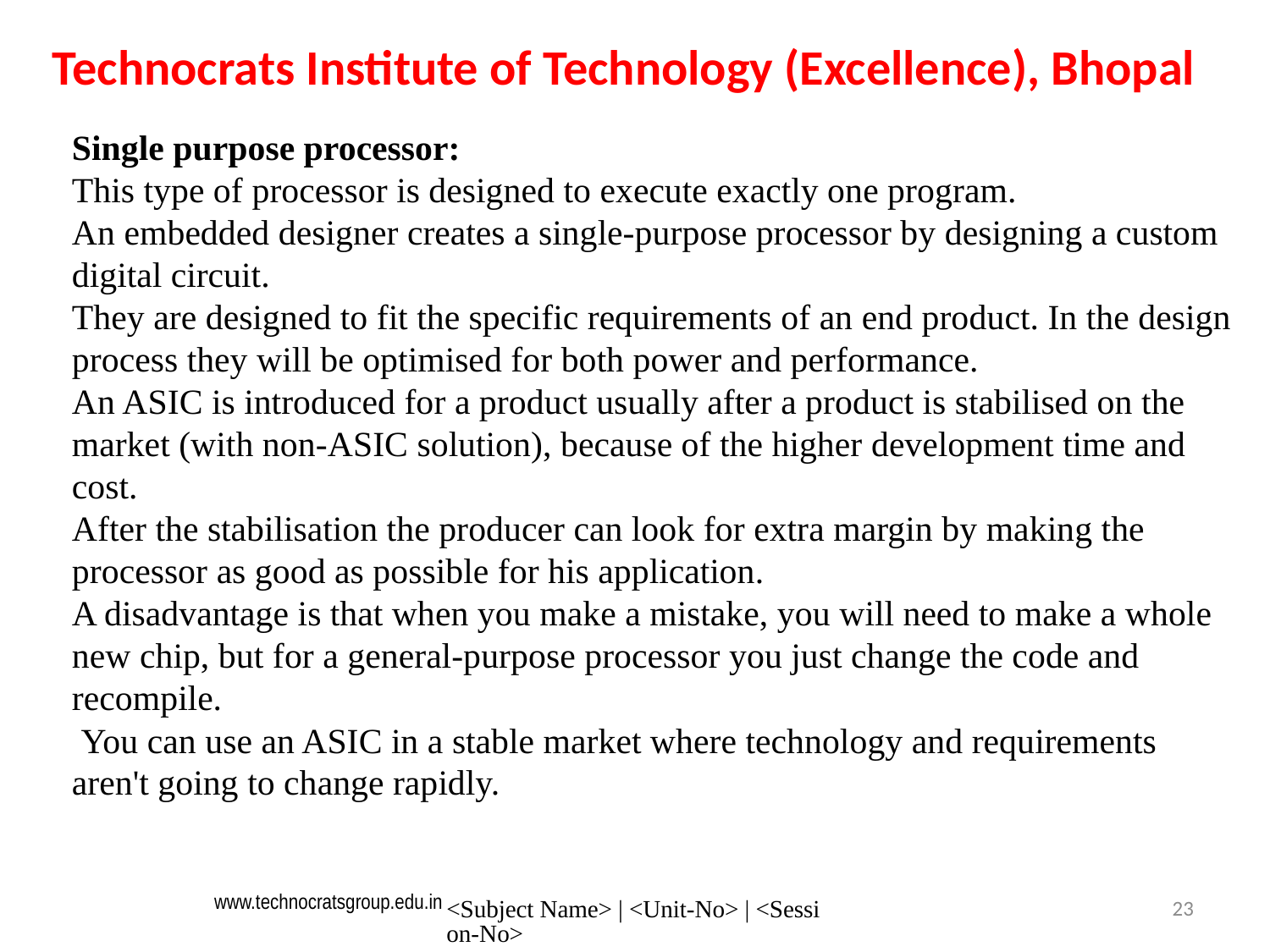

Technocrats Institute of Technology (Excellence), Bhopal

Single purpose processor:
This type of processor is designed to execute exactly one program.
An embedded designer creates a single-purpose processor by designing a custom digital circuit.
They are designed to fit the specific requirements of an end product. In the design process they will be optimised for both power and performance.
An ASIC is introduced for a product usually after a product is stabilised on the market (with non-ASIC solution), because of the higher development time and cost.
After the stabilisation the producer can look for extra margin by making the processor as good as possible for his application.
A disadvantage is that when you make a mistake, you will need to make a whole new chip, but for a general-purpose processor you just change the code and recompile.
 You can use an ASIC in a stable market where technology and requirements aren't going to change rapidly.

<Subject Name> | <Unit-No> | <Session-No>
23
www.technocratsgroup.edu.in